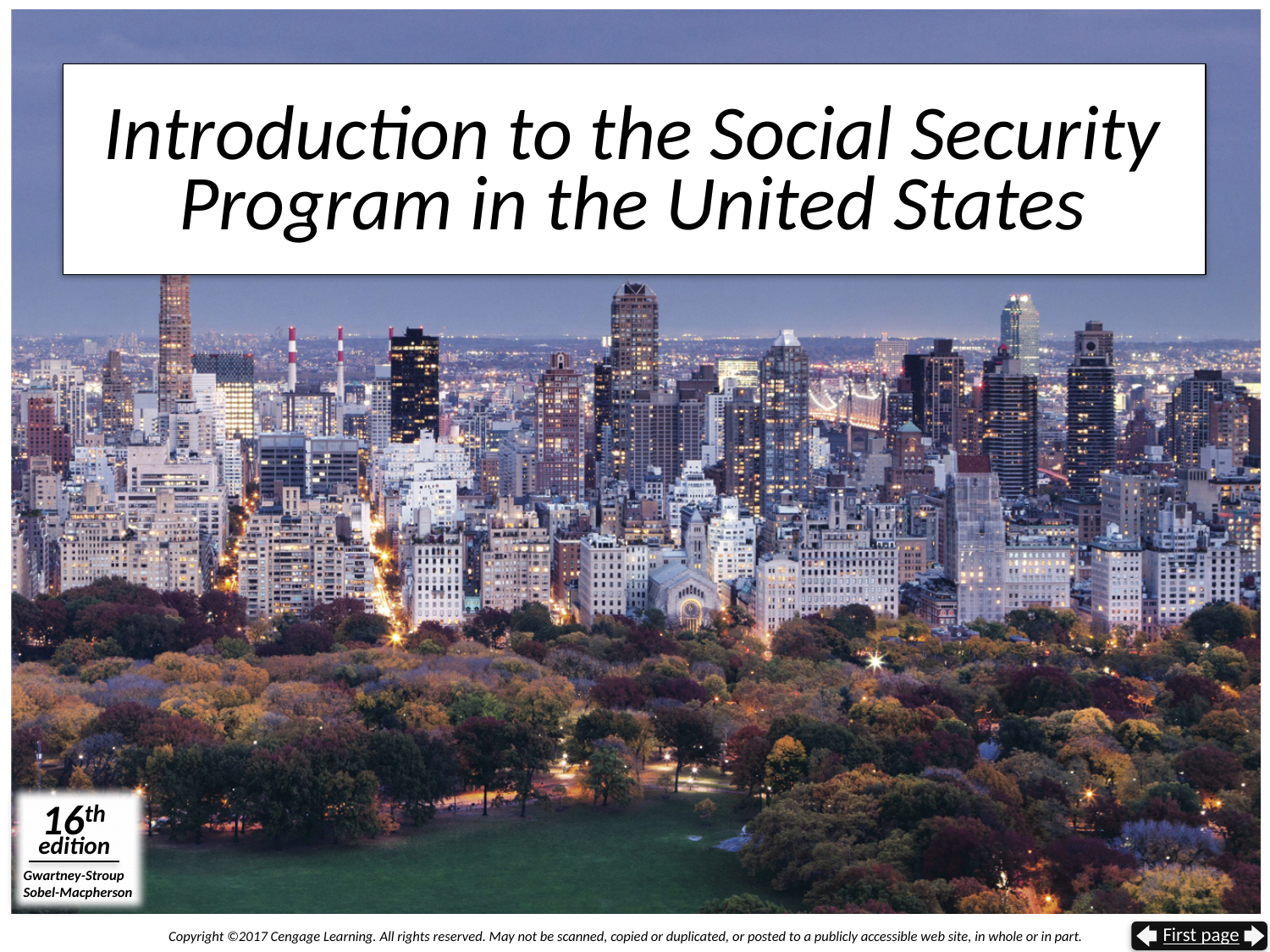

# Introduction to the Social Security Program in the United States